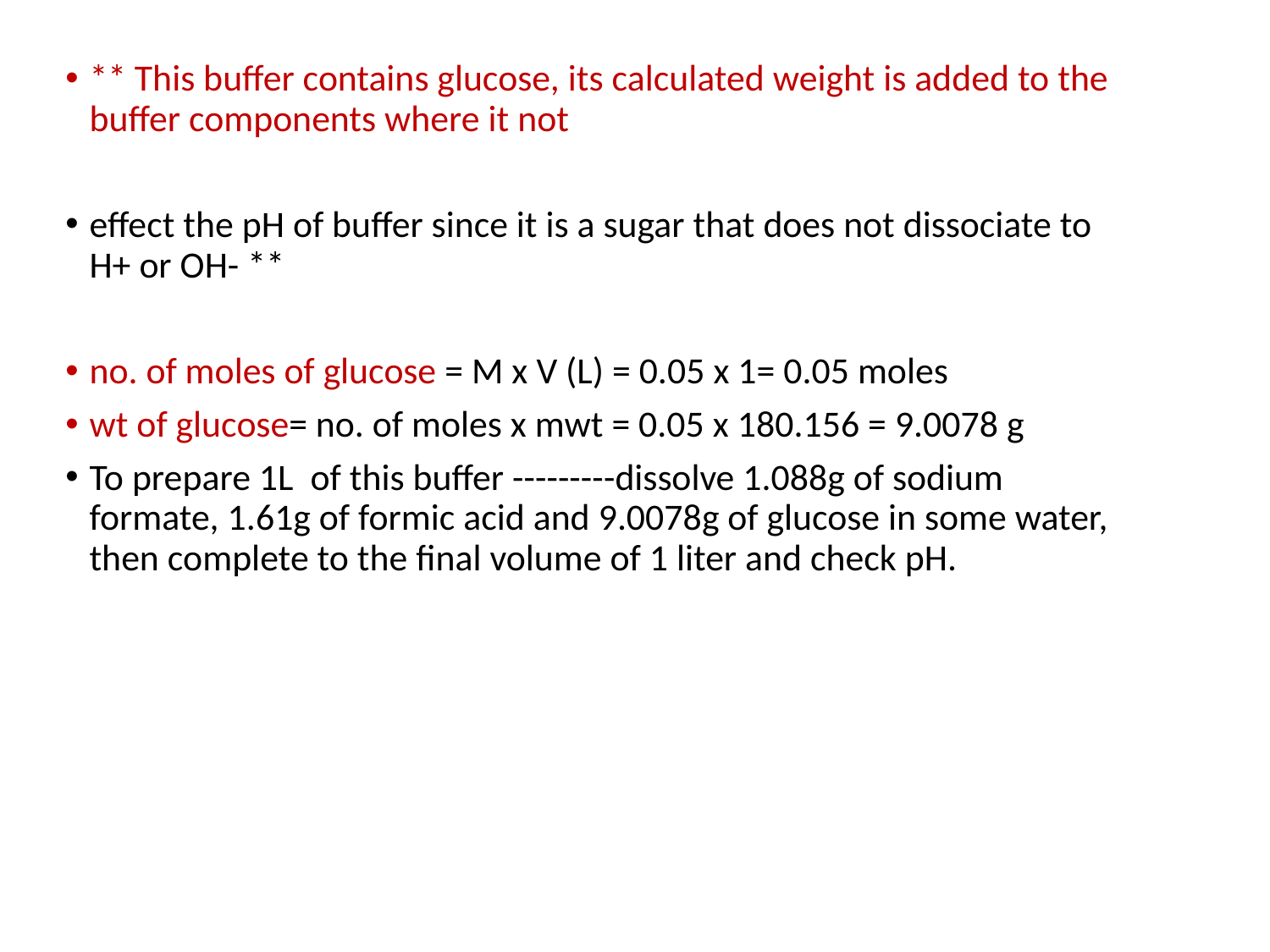

** This buffer contains glucose, its calculated weight is added to the buffer components where it not

effect the pH of buffer since it is a sugar that does not dissociate to H+ or OH- **

no. of moles of glucose = M x V (L) = 0.05 x 1= 0.05 moles
wt of glucose= no. of moles x mwt = 0.05 x 180.156 = 9.0078 g
To prepare 1L  of this buffer ---------dissolve 1.088g of sodium formate, 1.61g of formic acid and 9.0078g of glucose in some water, then complete to the final volume of 1 liter and check pH.